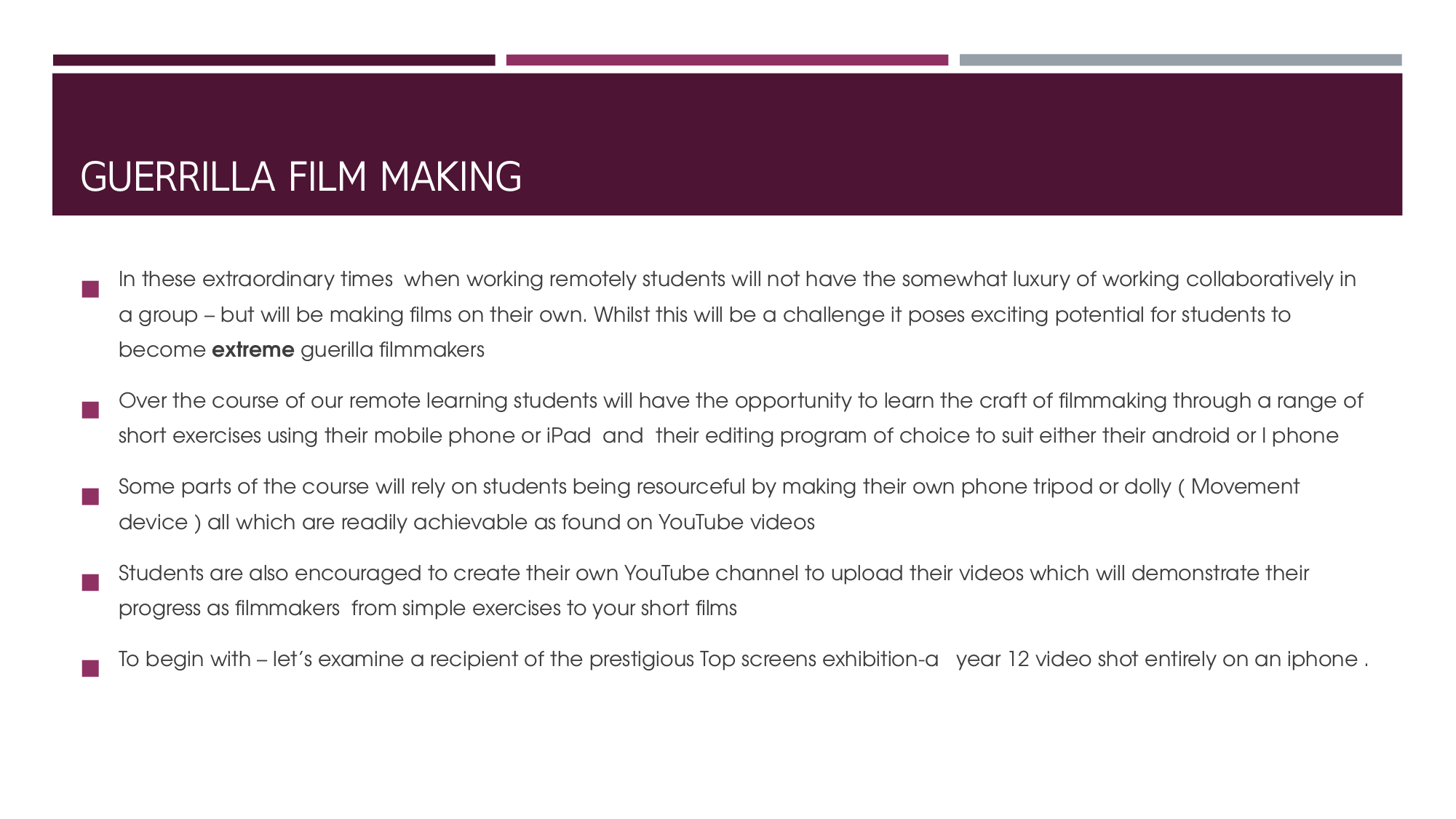

# GUERRILLA FILM MAKING
In these extraordinary times  when working remotely students will not have the somewhat luxury of working collaboratively in a group – but will be making films on their own. Whilst this will be a challenge it poses exciting potential for students to become extreme guerilla filmmakers
Over the course of our remote learning students will have the opportunity to learn the craft of filmmaking through a range of short exercises using their mobile phone or iPad  and  their editing program of choice to suit either their android or I phone
Some parts of the course will rely on students being resourceful by making their own phone tripod or dolly ( Movement device ) all which are readily achievable as found on YouTube videos
Students are also encouraged to create their own YouTube channel to upload their videos which will demonstrate their progress as filmmakers  from simple exercises to your short films
To begin with – let’s examine a recipient of the prestigious Top screens exhibition-a   year 12 video shot entirely on an iphone .